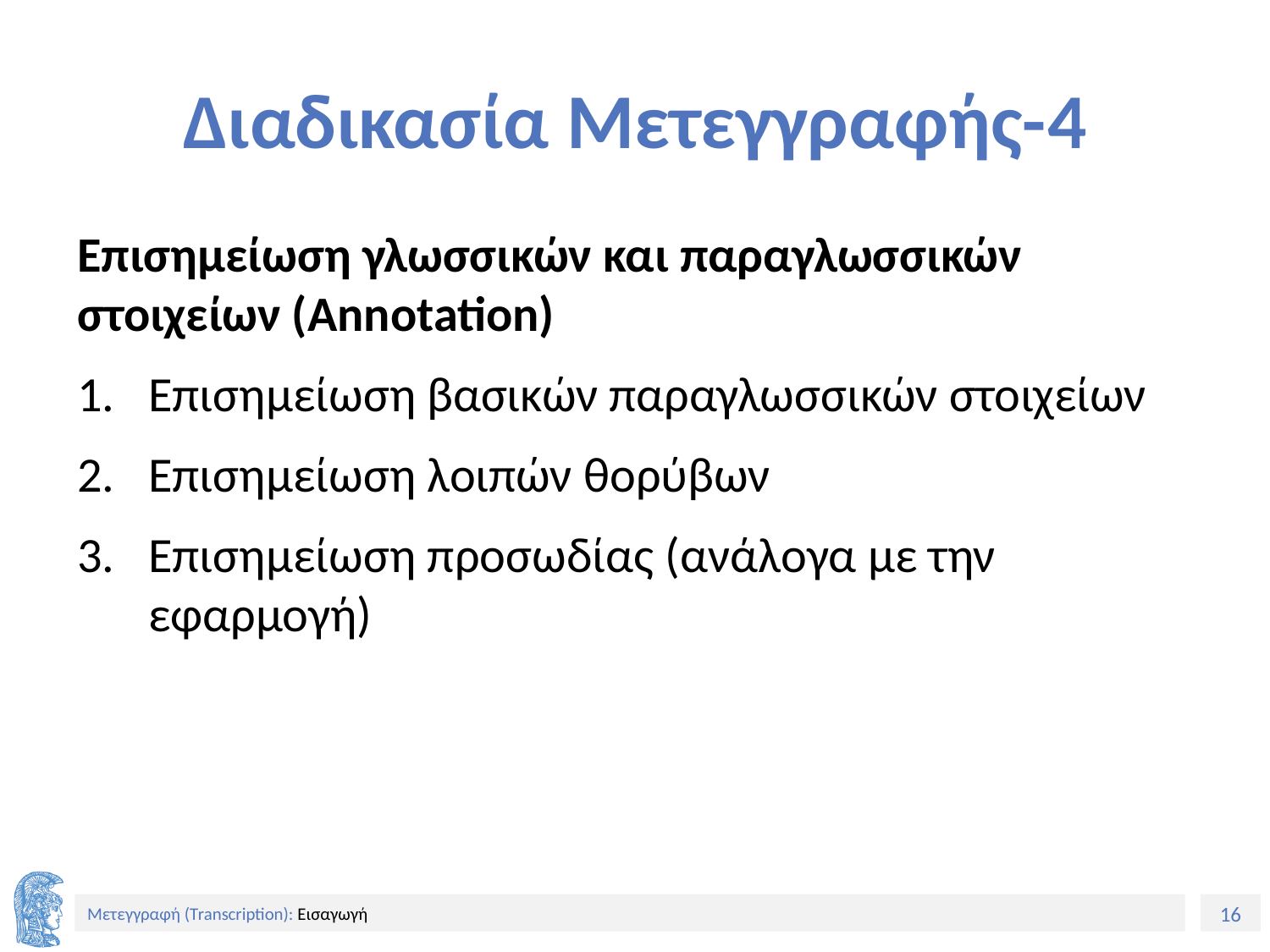

# Διαδικασία Μετεγγραφής-4
Επισημείωση γλωσσικών και παραγλωσσικών στοιχείων (Annotation)
Επισημείωση βασικών παραγλωσσικών στοιχείων
Επισημείωση λοιπών θορύβων
Επισημείωση προσωδίας (ανάλογα με την εφαρμογή)